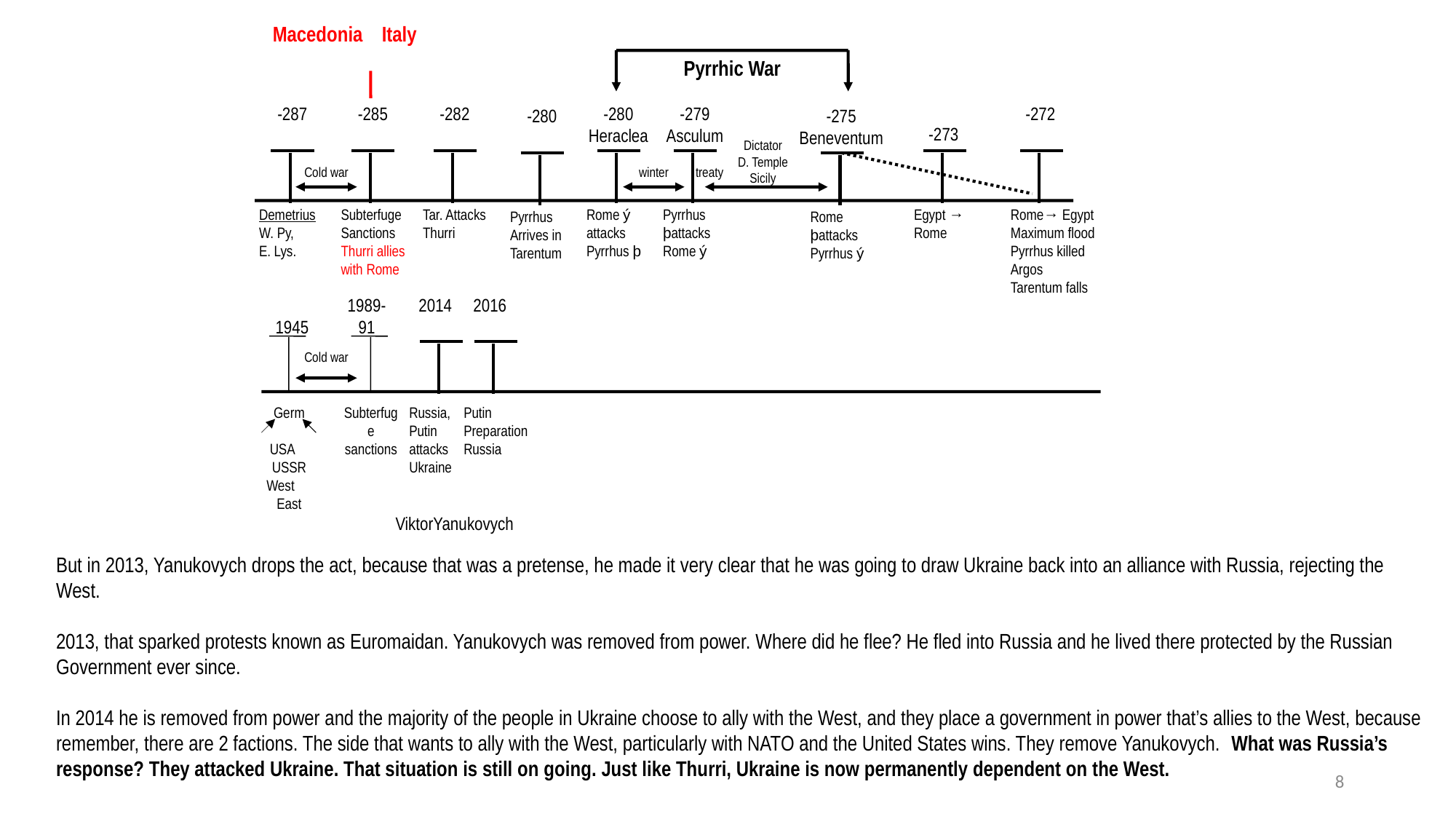

Macedonia	Italy

Pyrrhic War

-287
-285
-282
-280
Heraclea
-279
Asculum
-272
-280
-275
Beneventum
-273
Dictator
D. Temple
Sicily

Cold war
winter
treaty

Demetrius
W. Py,
E. Lys.
Subterfuge
Sanctions
Thurri allies with Rome
Tar. Attacks Thurri
Rome ý
attacks Pyrrhus þ
Pyrrhus þattacks Rome ý
Egypt →
Rome
Rome→ Egypt
Maximum flood
Pyrrhus killed
Argos
Tarentum falls
Pyrrhus
Arrives in
Tarentum
Rome þattacks Pyrrhus ý

1945
1989-91
2014
2016

Cold war

Germ

USA     USSR
West      East
Subterfuge
sanctions
Russia, Putin attacks Ukraine
Putin
Preparation Russia

ViktorYanukovych
But in 2013, Yanukovych drops the act, because that was a pretense, he made it very clear that he was going to draw Ukraine back into an alliance with Russia, rejecting the West.

2013, that sparked protests known as Euromaidan. Yanukovych was removed from power. Where did he flee? He fled into Russia and he lived there protected by the Russian Government ever since.

In 2014 he is removed from power and the majority of the people in Ukraine choose to ally with the West, and they place a government in power that’s allies to the West, because remember, there are 2 factions. The side that wants to ally with the West, particularly with NATO and the United States wins. They remove Yanukovych.  What was Russia’s response? They attacked Ukraine. That situation is still on going. Just like Thurri, Ukraine is now permanently dependent on the West.
8